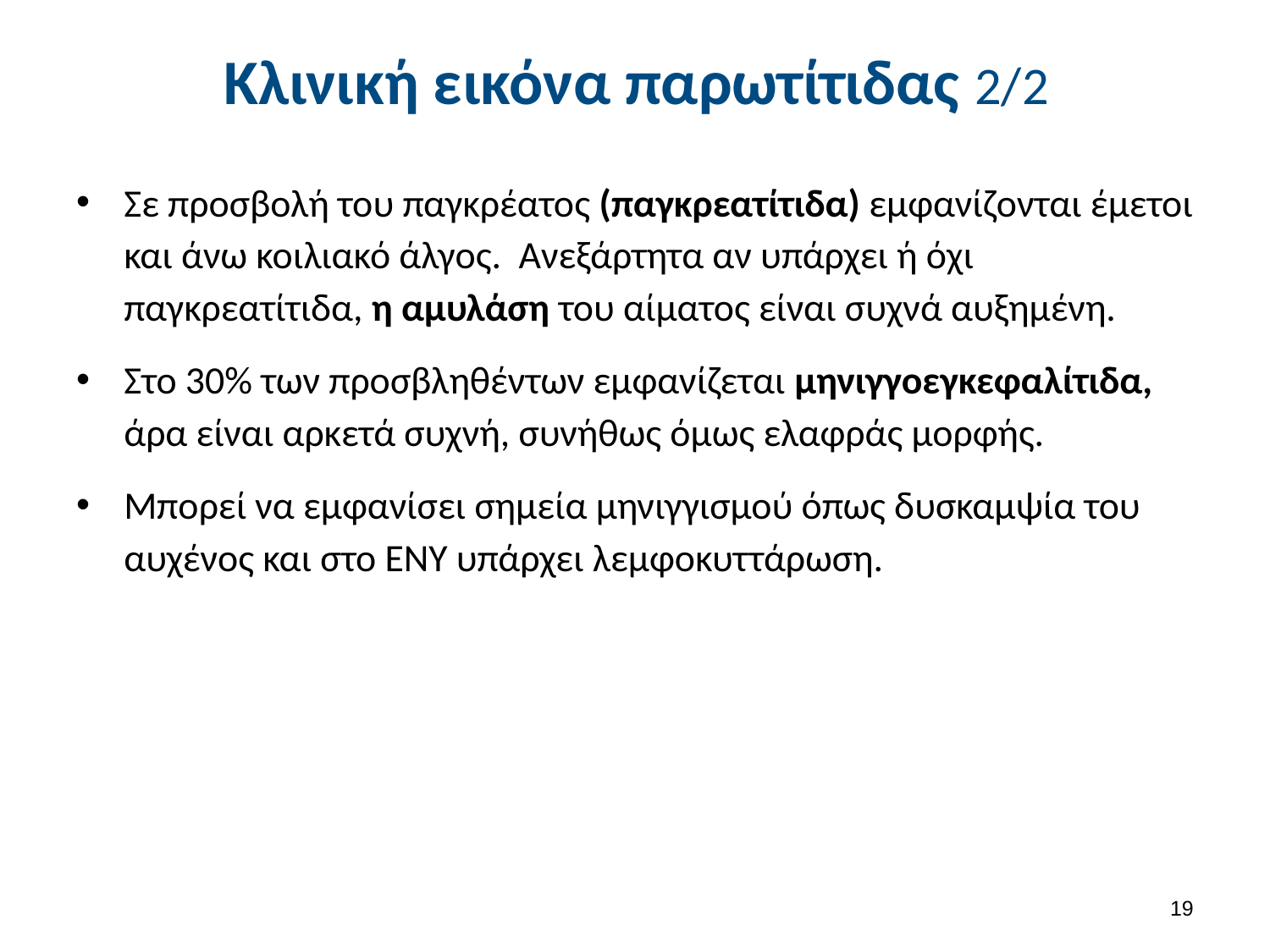

# Κλινική εικόνα παρωτίτιδας 2/2
Σε προσβολή του παγκρέατος (παγκρεατίτιδα) εμφανίζονται έμετοι και άνω κοιλιακό άλγος.  Ανεξάρτητα αν υπάρχει ή όχι παγκρεατίτιδα, η αμυλάση του αίματος είναι συχνά αυξημένη.
Στο 30% των προσβληθέντων εμφανίζεται μηνιγγοεγκεφαλίτιδα, άρα είναι αρκετά συχνή, συνήθως όμως ελαφράς μορφής.
Μπορεί να εμφανίσει σημεία μηνιγγισμού όπως δυσκαμψία του αυχένος και στο ΕΝΥ υπάρχει λεμφοκυττάρωση.
19